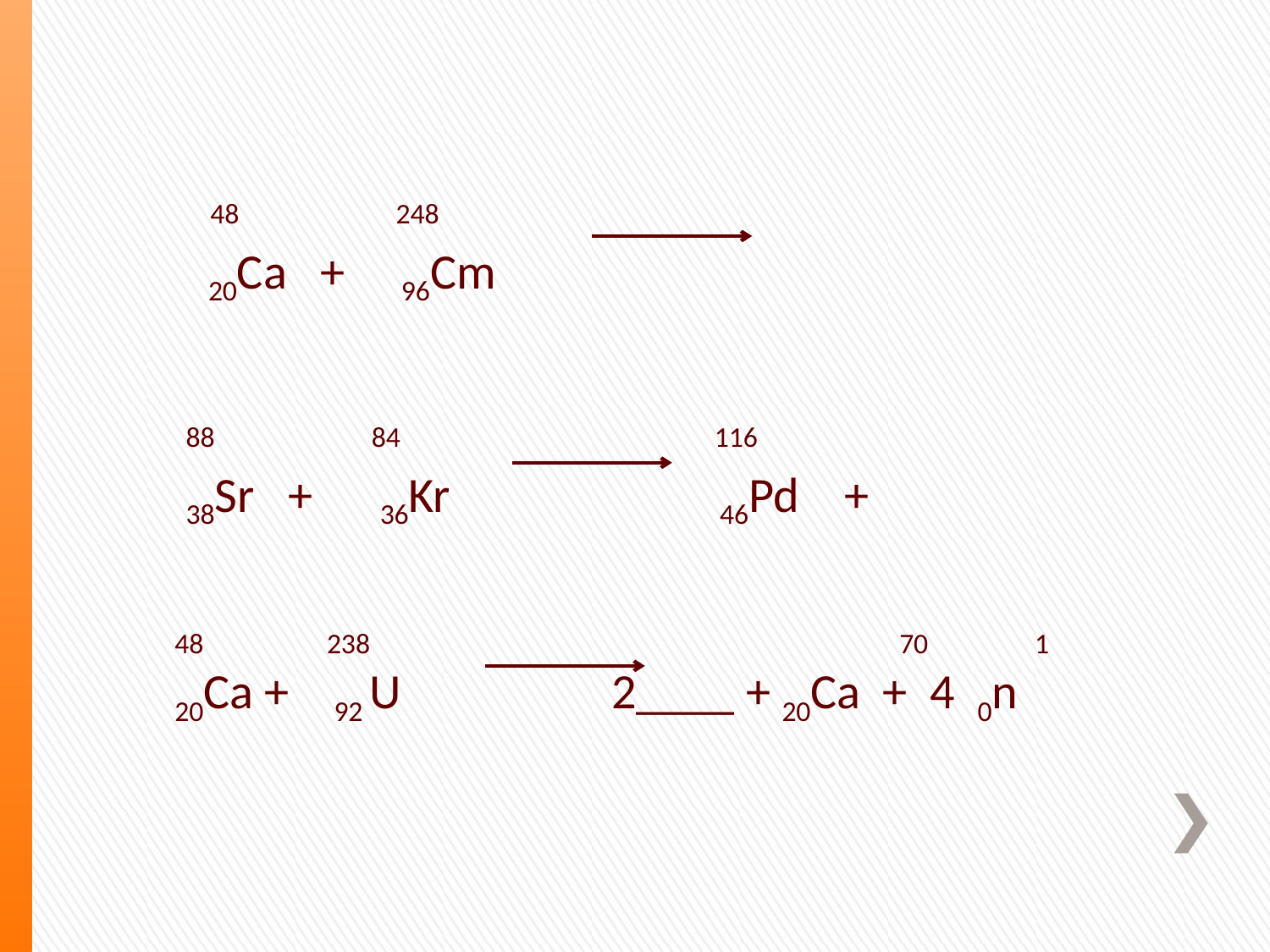

48              248
	   20Ca   +     96Cm

	 88              84                            116
	 38Sr   +      36Kr                        46Pd    +

 	48           238                              	        70	               1
	20Ca +    92 U  	      	     2____ + 20Ca  +  4  0n